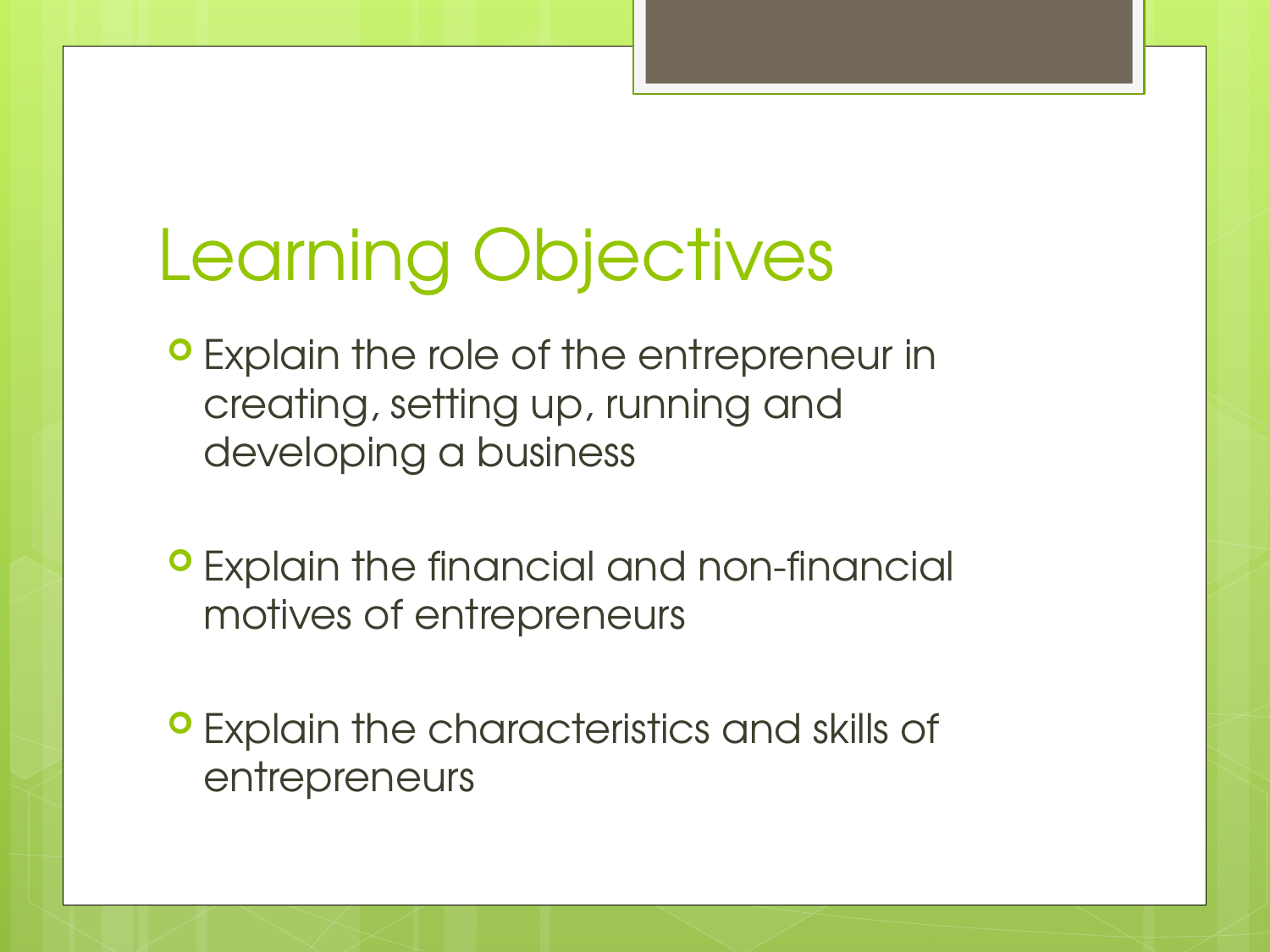

# Learning Objectives
Explain the role of the entrepreneur in creating, setting up, running and developing a business

Explain the financial and non-financial motives of entrepreneurs

Explain the characteristics and skills of entrepreneurs